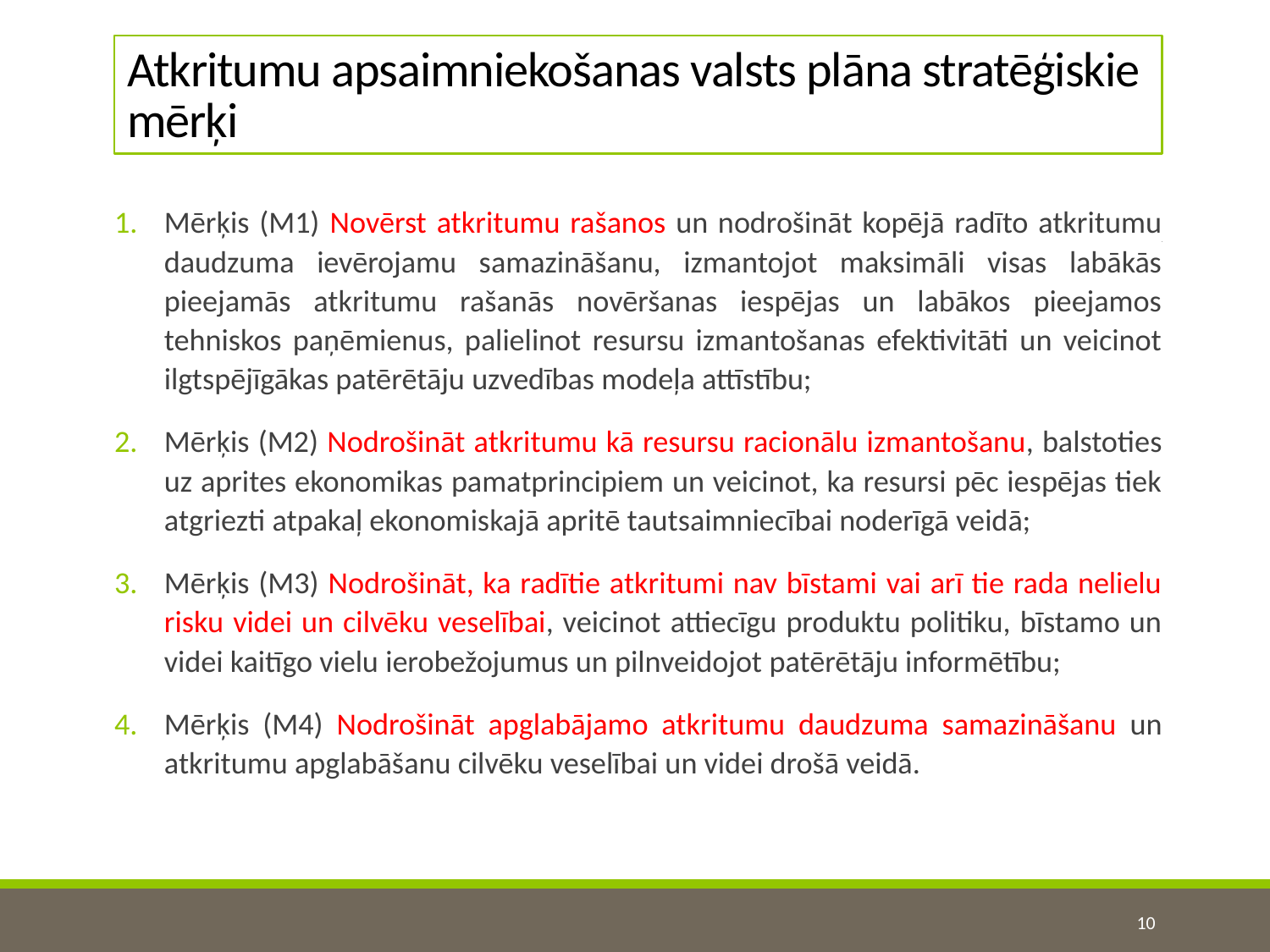

# Atkritumu apsaimniekošanas valsts plāna stratēģiskie mērķi
Mērķis (M1) Novērst atkritumu rašanos un nodrošināt kopējā radīto atkritumu daudzuma ievērojamu samazināšanu, izmantojot maksimāli visas labākās pieejamās atkritumu rašanās novēršanas iespējas un labākos pieejamos tehniskos paņēmienus, palielinot resursu izmantošanas efektivitāti un veicinot ilgtspējīgākas patērētāju uzvedības modeļa attīstību;
Mērķis (M2) Nodrošināt atkritumu kā resursu racionālu izmantošanu, balstoties uz aprites ekonomikas pamatprincipiem un veicinot, ka resursi pēc iespējas tiek atgriezti atpakaļ ekonomiskajā apritē tautsaimniecībai noderīgā veidā;
Mērķis (M3) Nodrošināt, ka radītie atkritumi nav bīstami vai arī tie rada nelielu risku videi un cilvēku veselībai, veicinot attiecīgu produktu politiku, bīstamo un videi kaitīgo vielu ierobežojumus un pilnveidojot patērētāju informētību;
Mērķis (M4) Nodrošināt apglabājamo atkritumu daudzuma samazināšanu un atkritumu apglabāšanu cilvēku veselībai un videi drošā veidā.

10